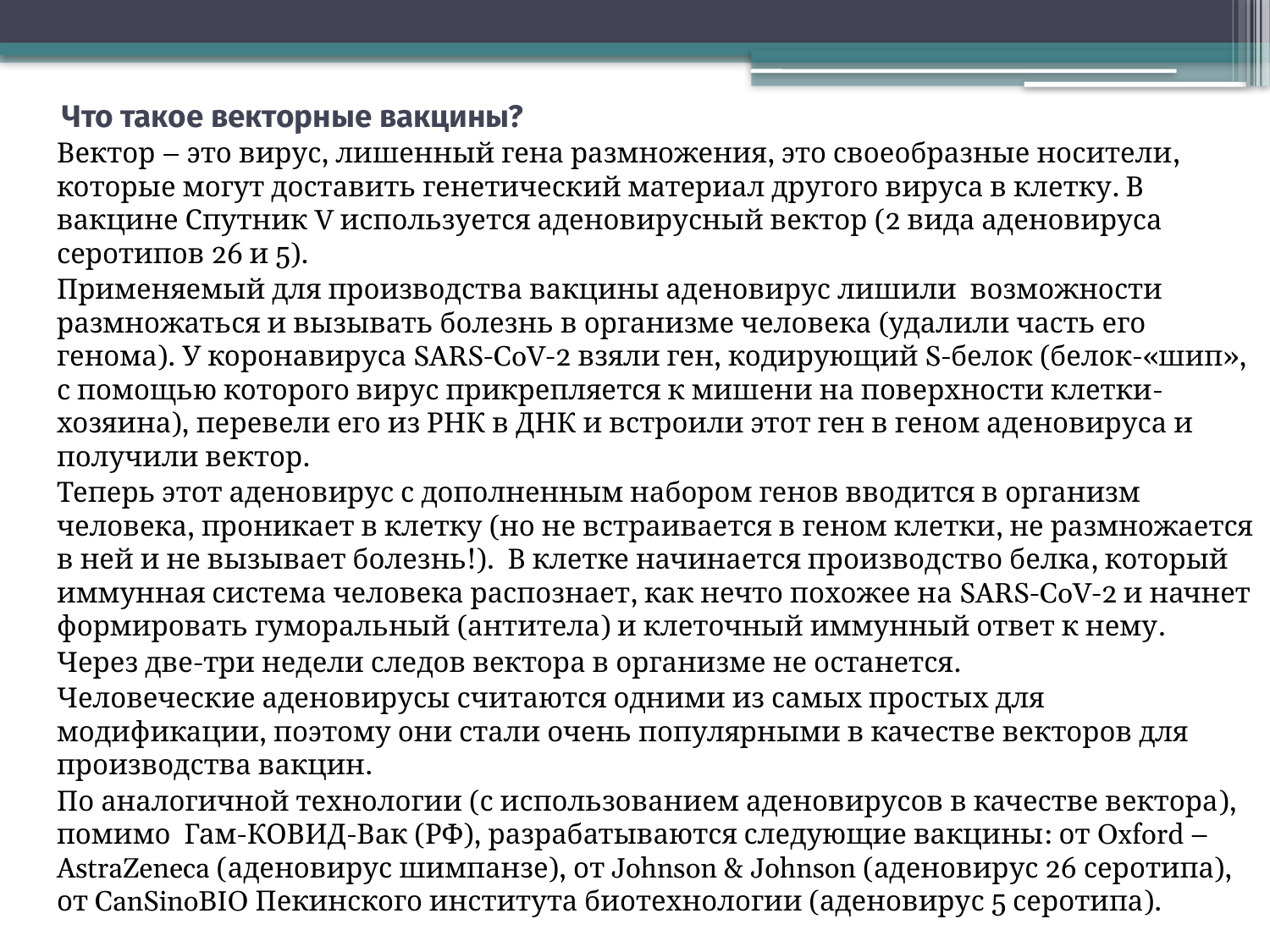

# Что такое векторные вакцины?
		Вектор – это вирус, лишенный гена размножения, это своеобразные носители, которые могут доставить генетический материал другого вируса в клетку. В вакцине Спутник V используется аденовирусный вектор (2 вида аденовируса серотипов 26 и 5).
		Применяемый для производства вакцины аденовирус лишили  возможности размножаться и вызывать болезнь в организме человека (удалили часть его генома). У коронавируса SARS-CoV-2 взяли ген, кодирующий S-белок (белок-«шип», с помощью которого вирус прикрепляется к мишени на поверхности клетки-хозяина), перевели его из РНК в ДНК и встроили этот ген в геном аденовируса и получили вектор.
		Теперь этот аденовирус с дополненным набором генов вводится в организм человека, проникает в клетку (но не встраивается в геном клетки, не размножается в ней и не вызывает болезнь!).  В клетке начинается производство белка, который иммунная система человека распознает, как нечто похожее на SARS-CoV-2 и начнет формировать гуморальный (антитела) и клеточный иммунный ответ к нему.
		Через две-три недели следов вектора в организме не останется.
		Человеческие аденовирусы считаются одними из самых простых для модификации, поэтому они стали очень популярными в качестве векторов для производства вакцин.
		По аналогичной технологии (с использованием аденовирусов в качестве вектора), помимо  Гам-КОВИД-Вак (РФ), разрабатываются следующие вакцины: от Oxford – AstraZeneca (аденовирус шимпанзе), от Johnson & Johnson (аденовирус 26 серотипа), от CanSinoBIO Пекинского института биотехнологии (аденовирус 5 серотипа).